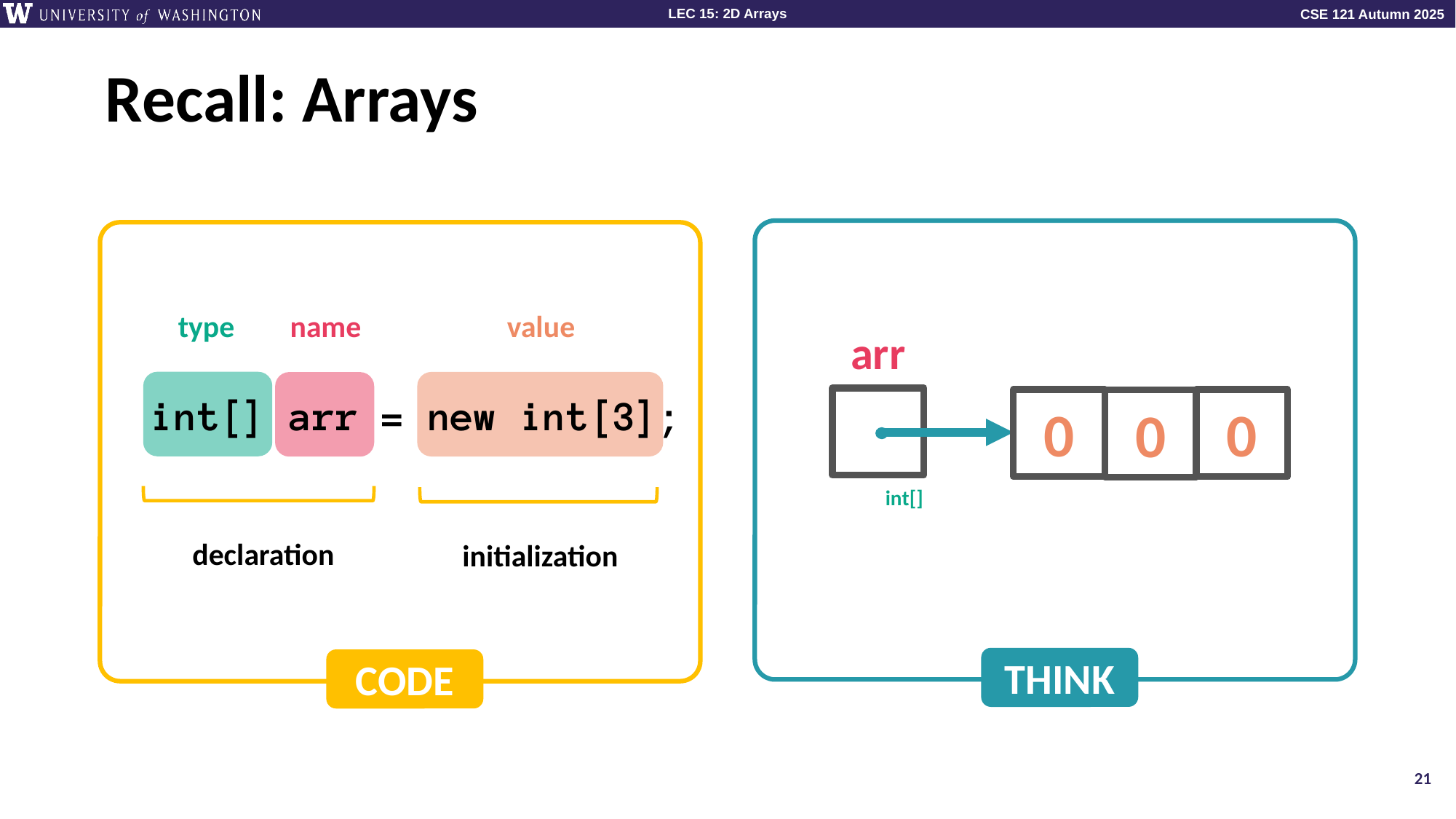

# Recall: Arrays

CODE

type

value

name

arr
int[] arr = new int[3];

0
0
0
int[]

declaration

initialization
THINK

21